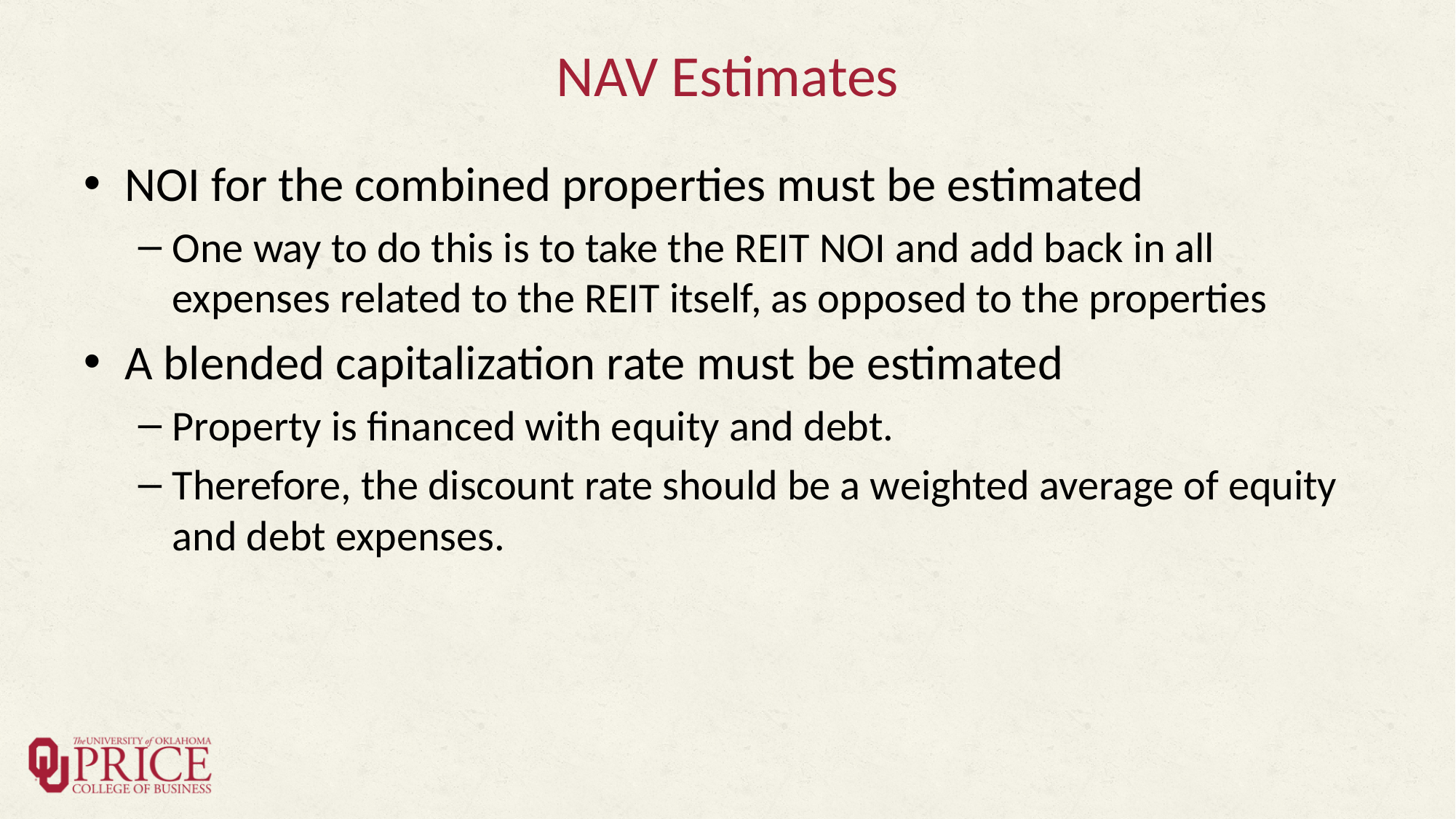

# NAV Estimates
NOI for the combined properties must be estimated
One way to do this is to take the REIT NOI and add back in all expenses related to the REIT itself, as opposed to the properties
A blended capitalization rate must be estimated
Property is financed with equity and debt.
Therefore, the discount rate should be a weighted average of equity and debt expenses.